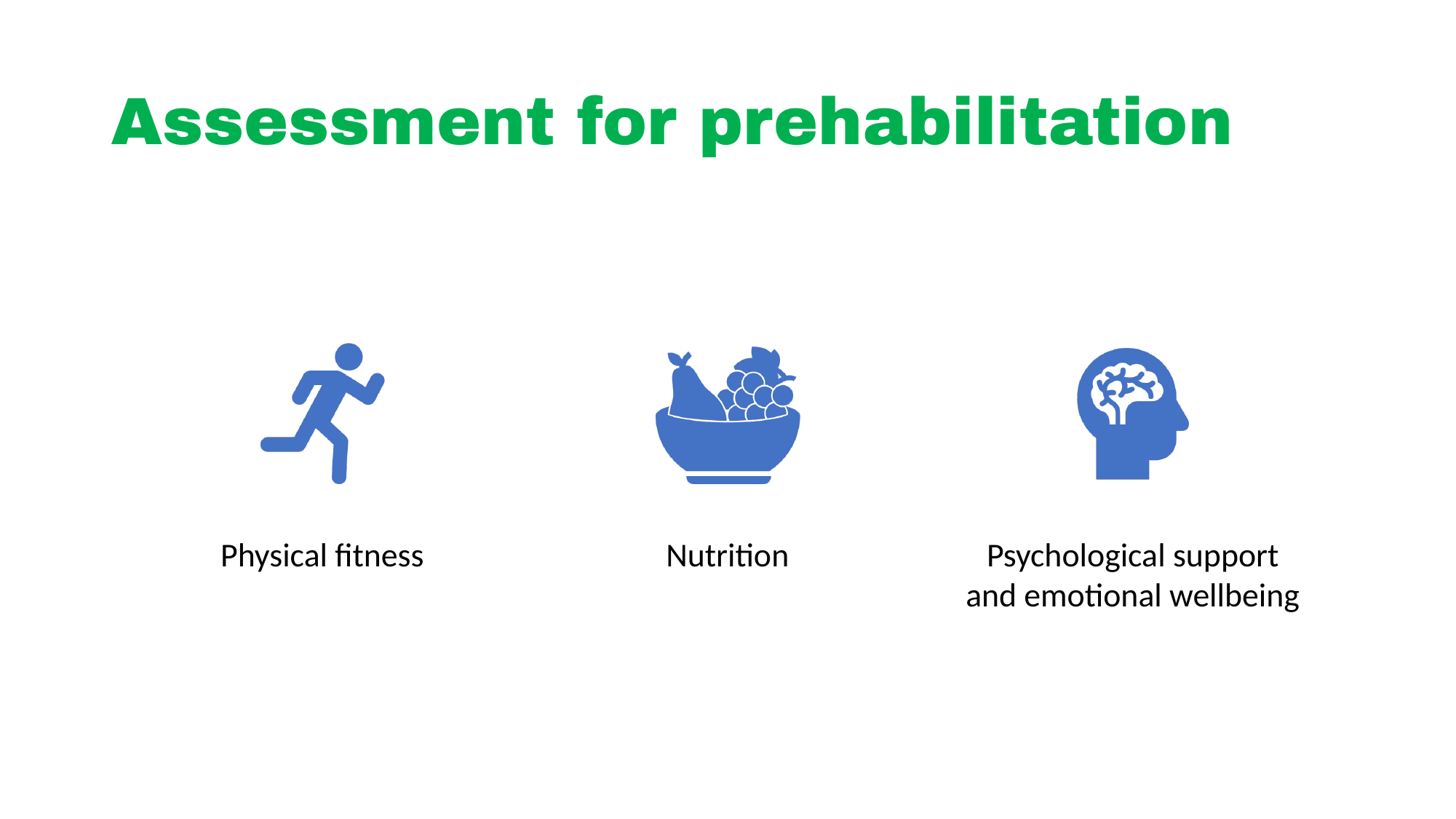

# Assessment for prehabilitation
Physical fitness
Nutrition
Psychological support and emotional wellbeing